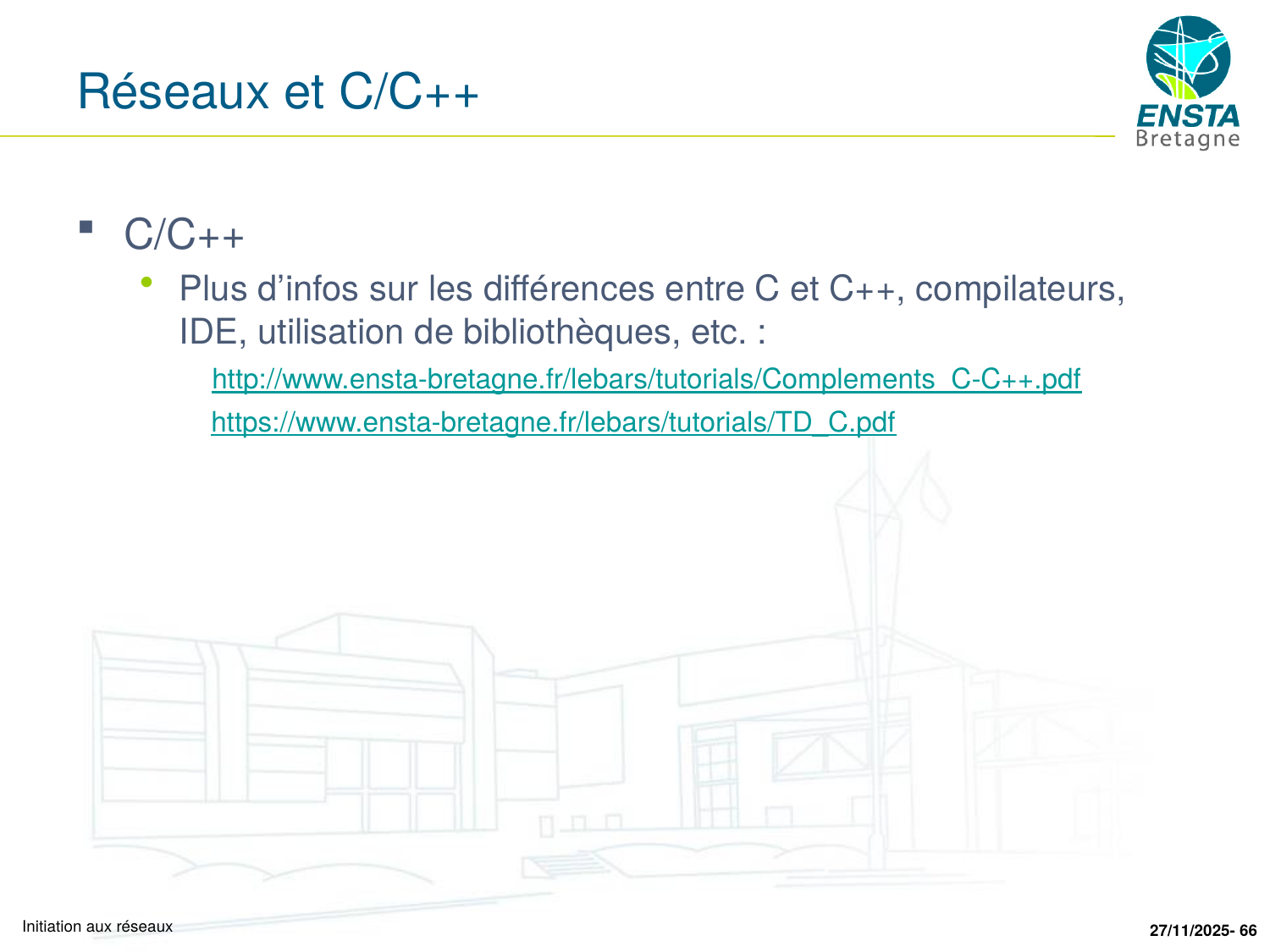

# Réseaux et C/C++
C/C++
Plus d’infos sur les différences entre C et C++, compilateurs, IDE, utilisation de bibliothèques, etc. :
 http://www.ensta-bretagne.fr/lebars/tutorials/Complements_C-C++.pdf
 https://www.ensta-bretagne.fr/lebars/tutorials/TD_C.pdf